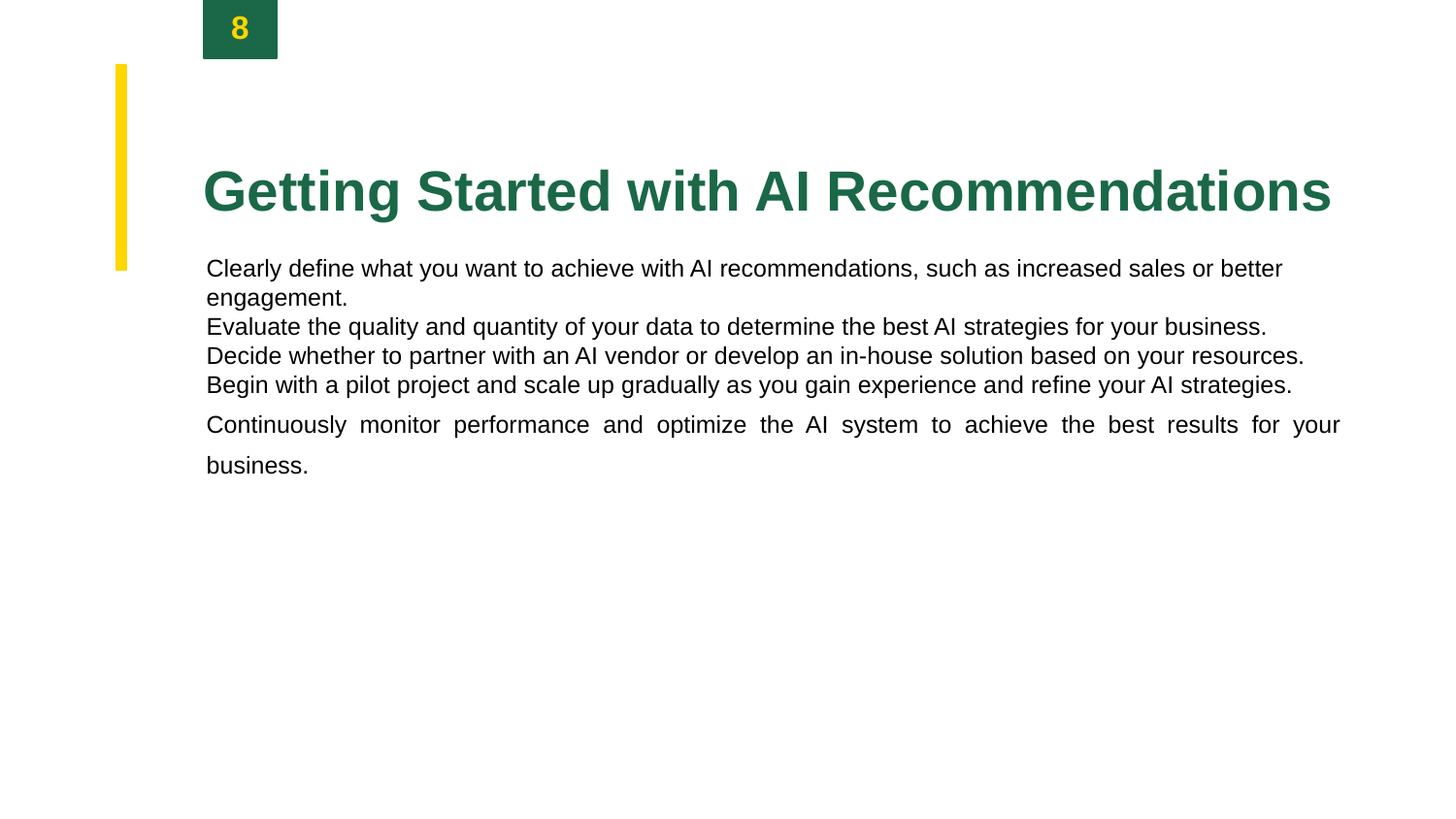

8

Getting Started with AI Recommendations
Clearly define what you want to achieve with AI recommendations, such as increased sales or better engagement.
Evaluate the quality and quantity of your data to determine the best AI strategies for your business.
Decide whether to partner with an AI vendor or develop an in-house solution based on your resources.
Begin with a pilot project and scale up gradually as you gain experience and refine your AI strategies.
Continuously monitor performance and optimize the AI system to achieve the best results for your business.